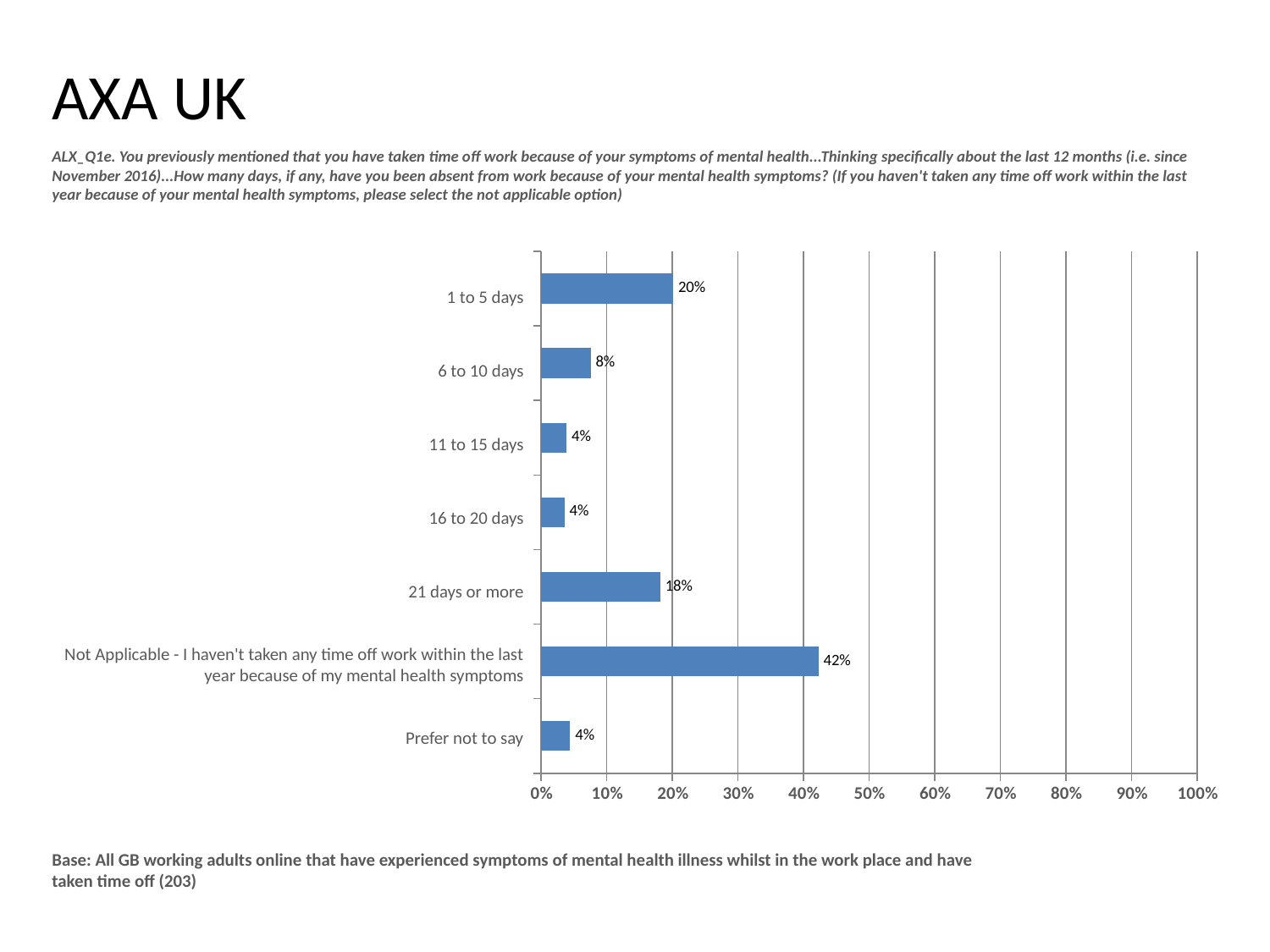

AXA UK
ALX_Q1e. You previously mentioned that you have taken time off work because of your symptoms of mental health...Thinking specifically about the last 12 months (i.e. since November 2016)...How many days, if any, have you been absent from work because of your mental health symptoms? (If you haven't taken any time off work within the last year because of your mental health symptoms, please select the not applicable option)

### Chart

| Category | Total |
|---|---|
| Prefer not to say | 0.0442 |
| Not Applicable - I haven't taken any time off work within the last year because of my mental health symptoms | 0.4227 |
| 21 days or more | 0.1817 |
| 16 to 20 days | 0.0357 |
| 11 to 15 days | 0.039 |
| 6 to 10 days | 0.0753 |
| 1 to 5 days | 0.2013 |
1 to 5 days
6 to 10 days
11 to 15 days
16 to 20 days
21 days or more
Not Applicable - I haven't taken any time off work within the last year because of my mental health symptoms
Prefer not to say
Base: All GB working adults online that have experienced symptoms of mental health illness whilst in the work place and have taken time off (203)